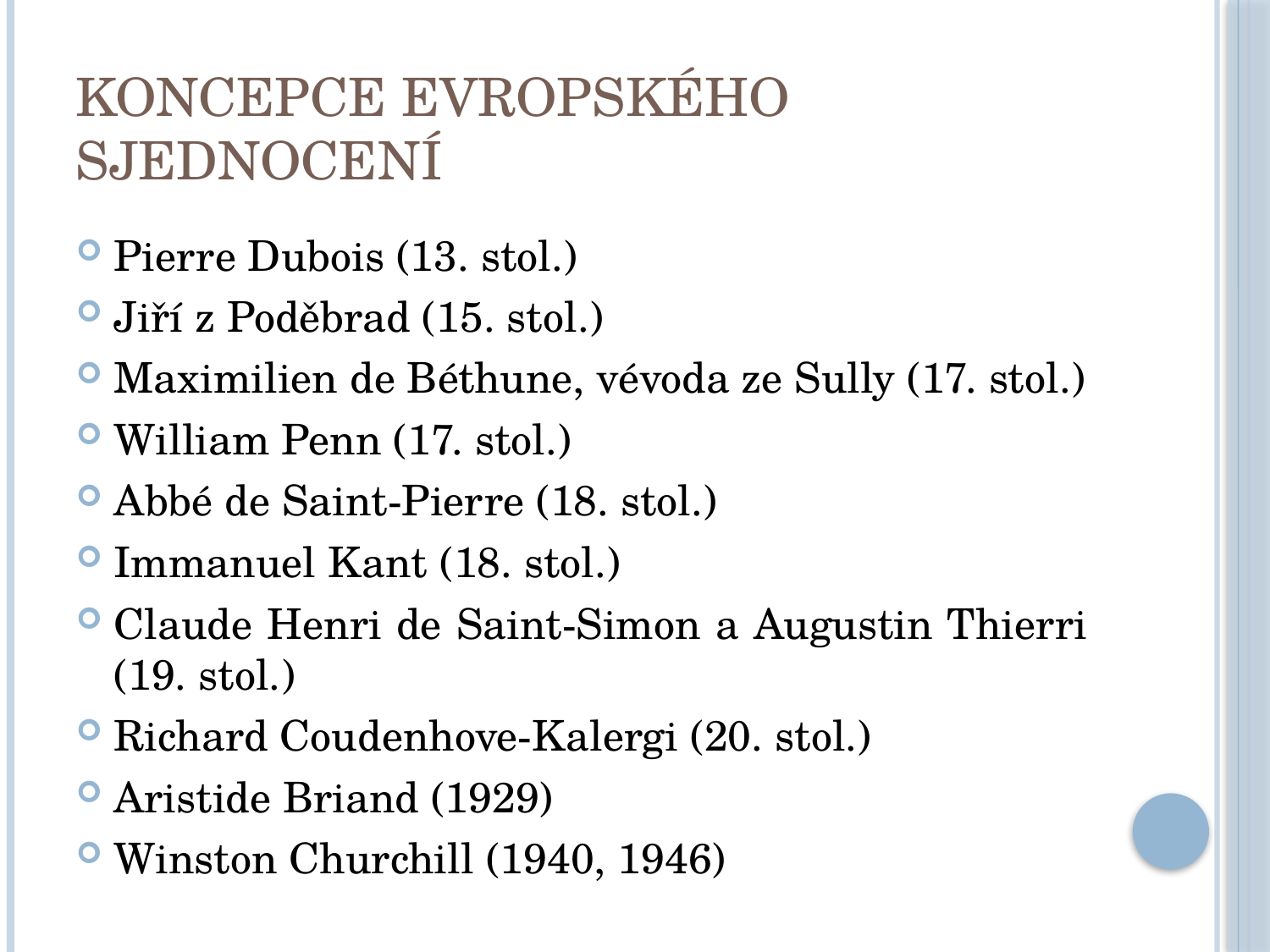

# Koncepce evropského sjednocení
Pierre Dubois (13. stol.)
Jiří z Poděbrad (15. stol.)
Maximilien de Béthune, vévoda ze Sully (17. stol.)
William Penn (17. stol.)
Abbé de Saint-Pierre (18. stol.)
Immanuel Kant (18. stol.)
Claude Henri de Saint-Simon a Augustin Thierri (19. stol.)
Richard Coudenhove-Kalergi (20. stol.)
Aristide Briand (1929)
Winston Churchill (1940, 1946)